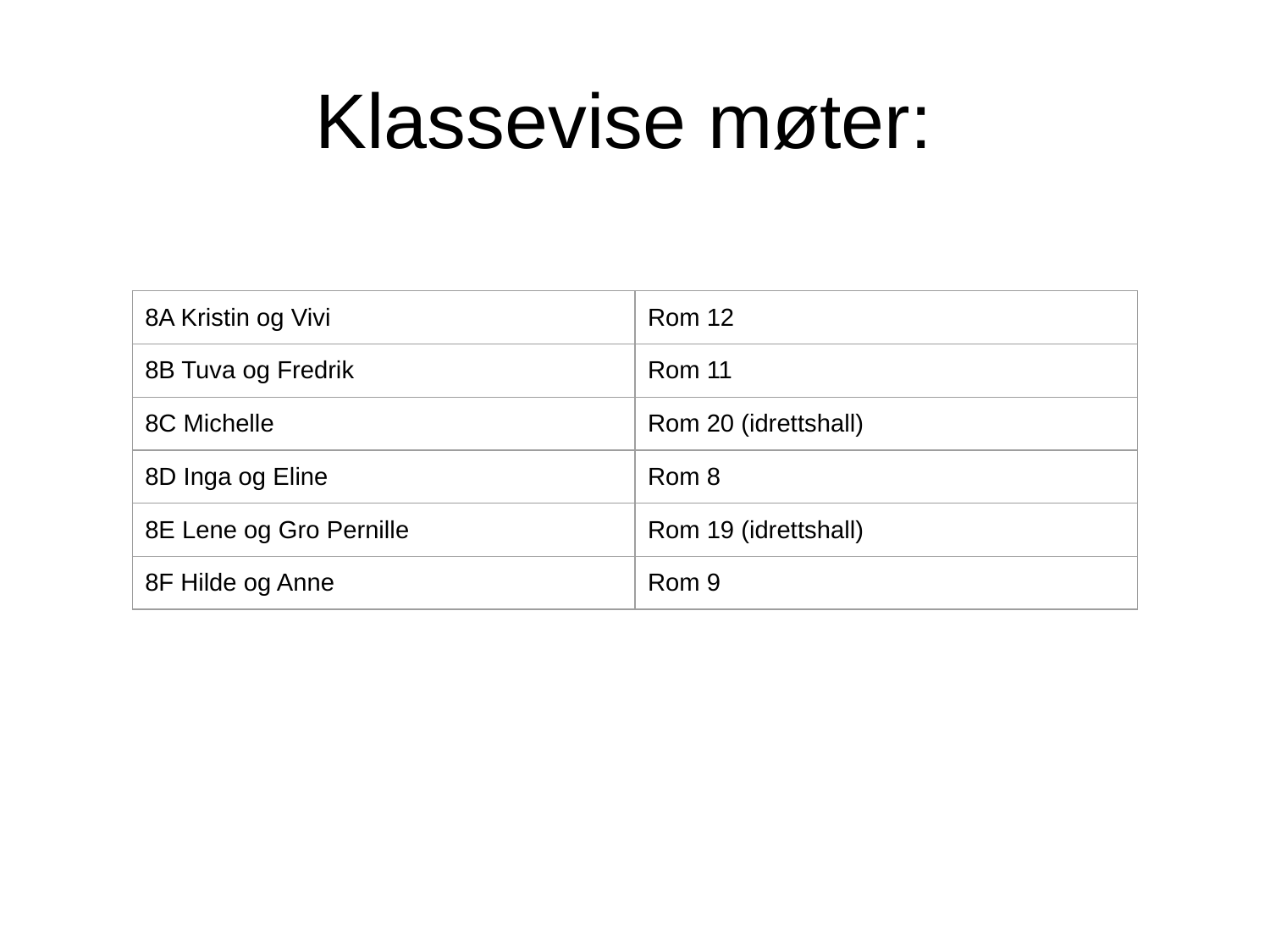

Klassevise møter:
| 8A Kristin og Vivi | Rom 12 |
| --- | --- |
| 8B Tuva og Fredrik | Rom 11 |
| 8C Michelle | Rom 20 (idrettshall) |
| 8D Inga og Eline | Rom 8 |
| 8E Lene og Gro Pernille | Rom 19 (idrettshall) |
| 8F Hilde og Anne | Rom 9 |